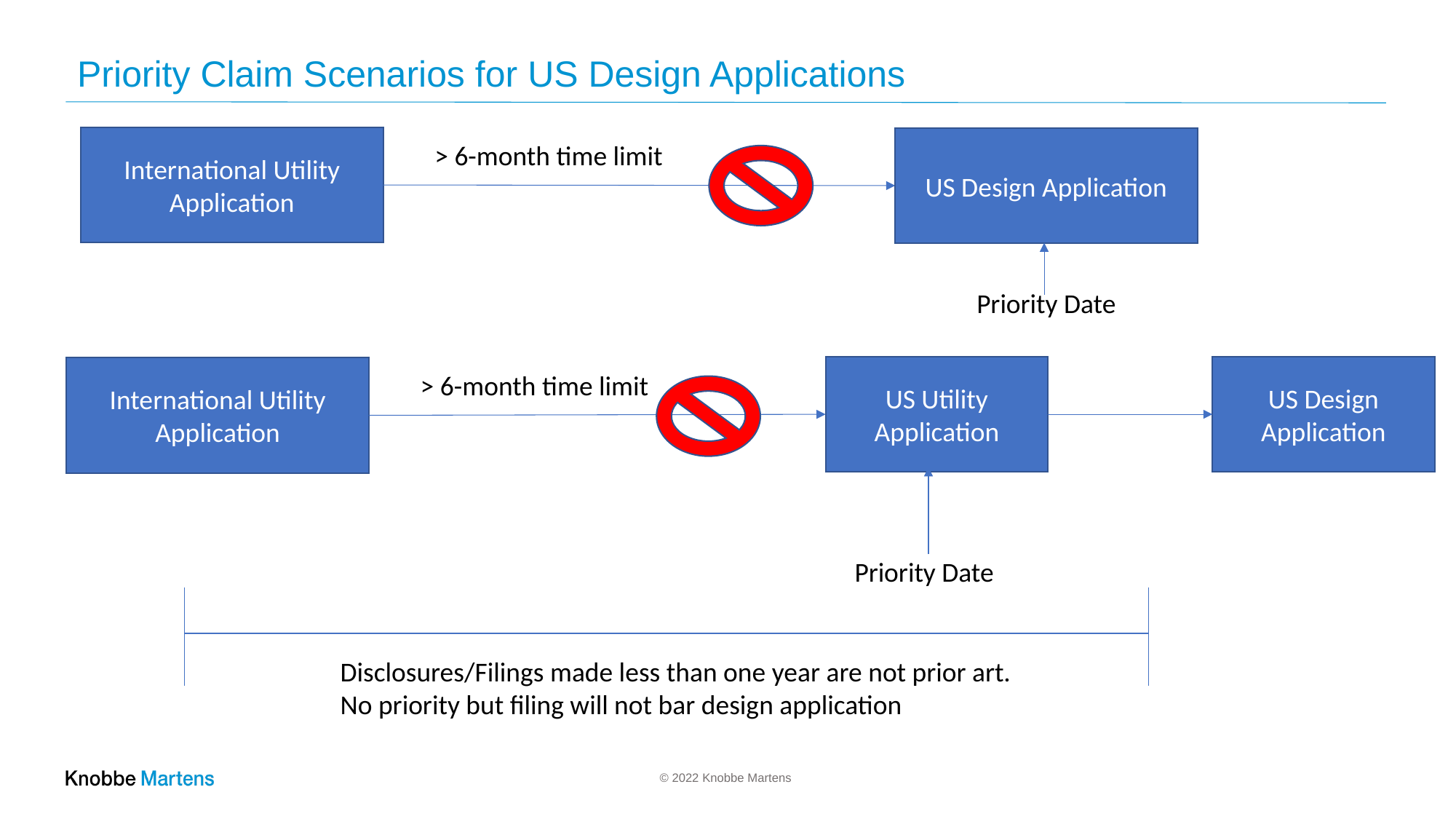

# Priority Claim Scenarios for US Design Applications
International Utility Application
US Design Application
> 6-month time limit

Priority Date
US Utility Application
US Design Application
International Utility Application
> 6-month time limit

Priority Date
Disclosures/Filings made less than one year are not prior art.
No priority but filing will not bar design application